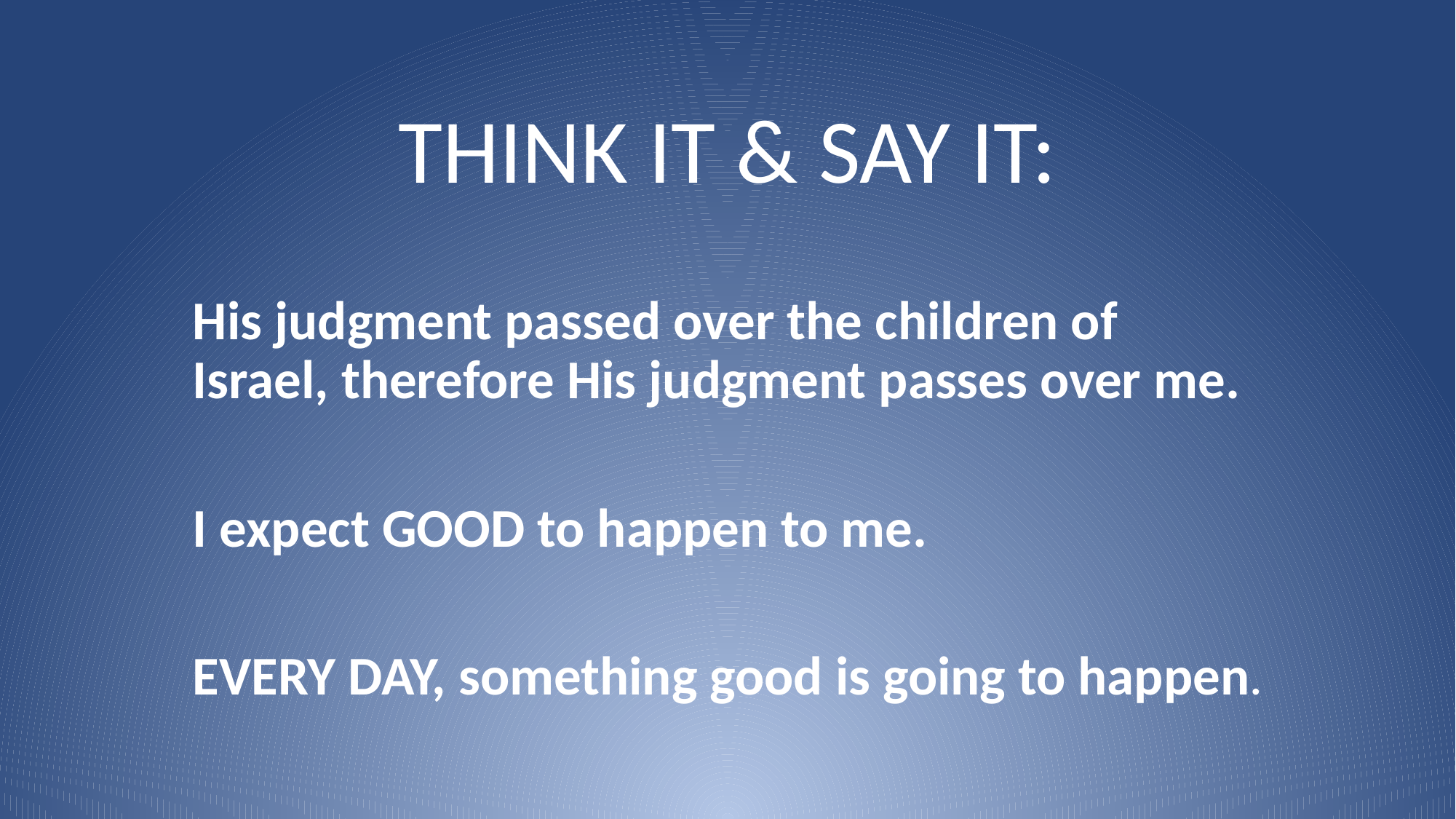

# THINK IT & SAY IT:
His judgment passed over the children of Israel, therefore His judgment passes over me.

I expect GOOD to happen to me.

EVERY DAY, something good is going to happen.